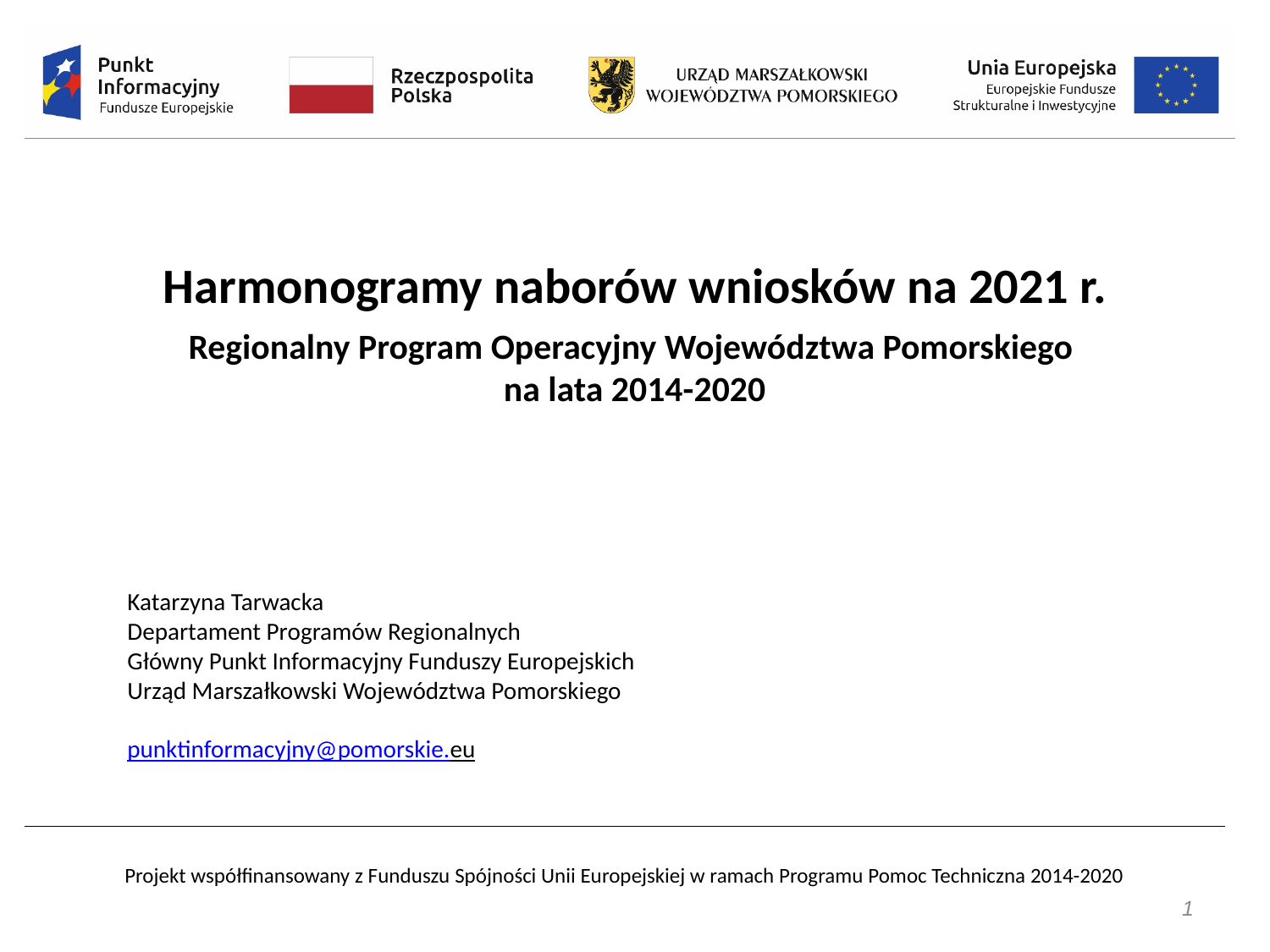

Harmonogramy naborów wniosków na 2021 r.
Regionalny Program Operacyjny Województwa Pomorskiego
na lata 2014-2020
Katarzyna Tarwacka
Departament Programów Regionalnych
Główny Punkt Informacyjny Funduszy Europejskich
Urząd Marszałkowski Województwa Pomorskiego

punktinformacyjny@pomorskie.eu
1